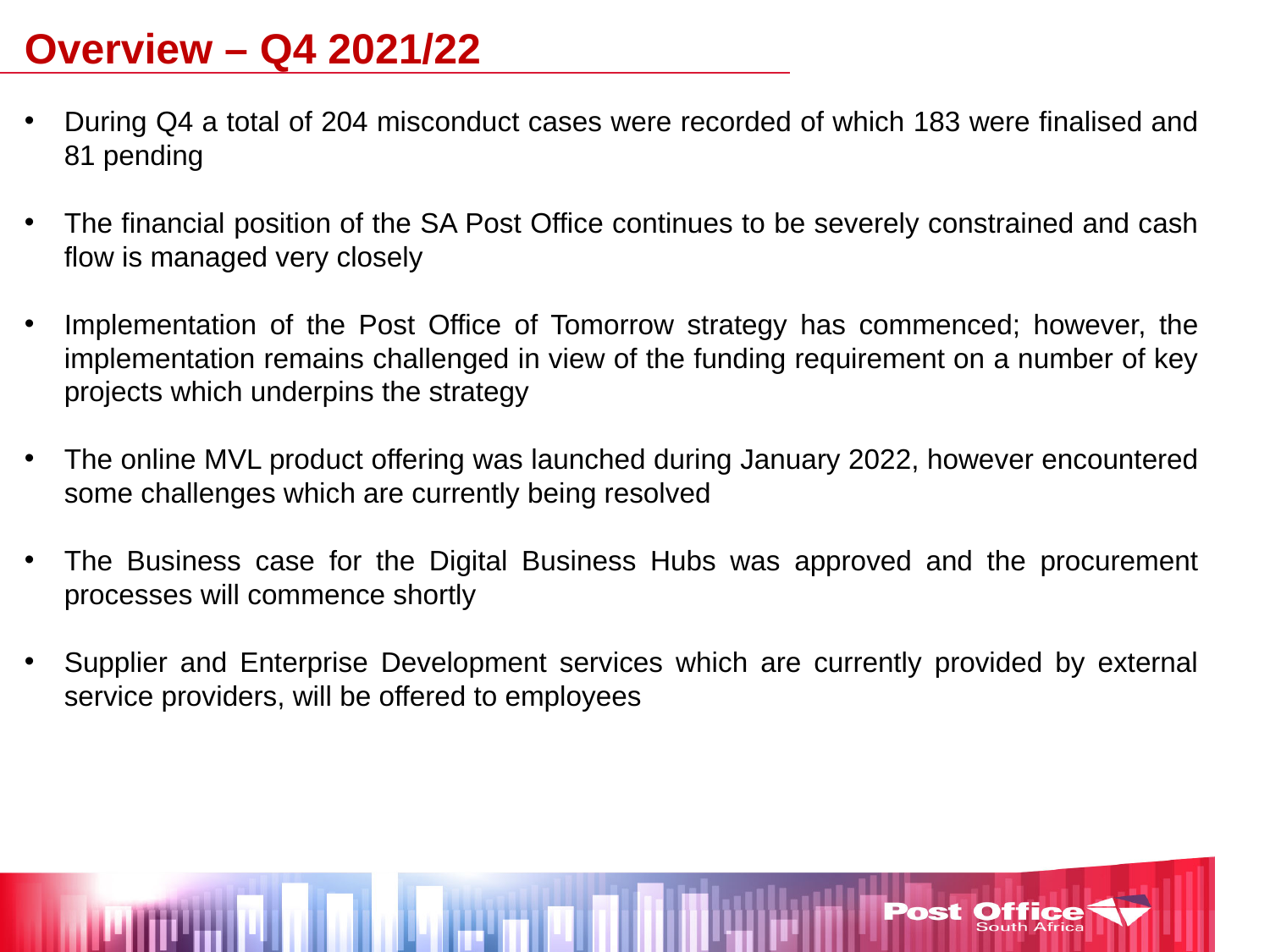

Overview – Q4 2021/22
During Q4 a total of 204 misconduct cases were recorded of which 183 were finalised and 81 pending

The financial position of the SA Post Office continues to be severely constrained and cash flow is managed very closely

Implementation of the Post Office of Tomorrow strategy has commenced; however, the implementation remains challenged in view of the funding requirement on a number of key projects which underpins the strategy

The online MVL product offering was launched during January 2022, however encountered some challenges which are currently being resolved

The Business case for the Digital Business Hubs was approved and the procurement processes will commence shortly

Supplier and Enterprise Development services which are currently provided by external service providers, will be offered to employees